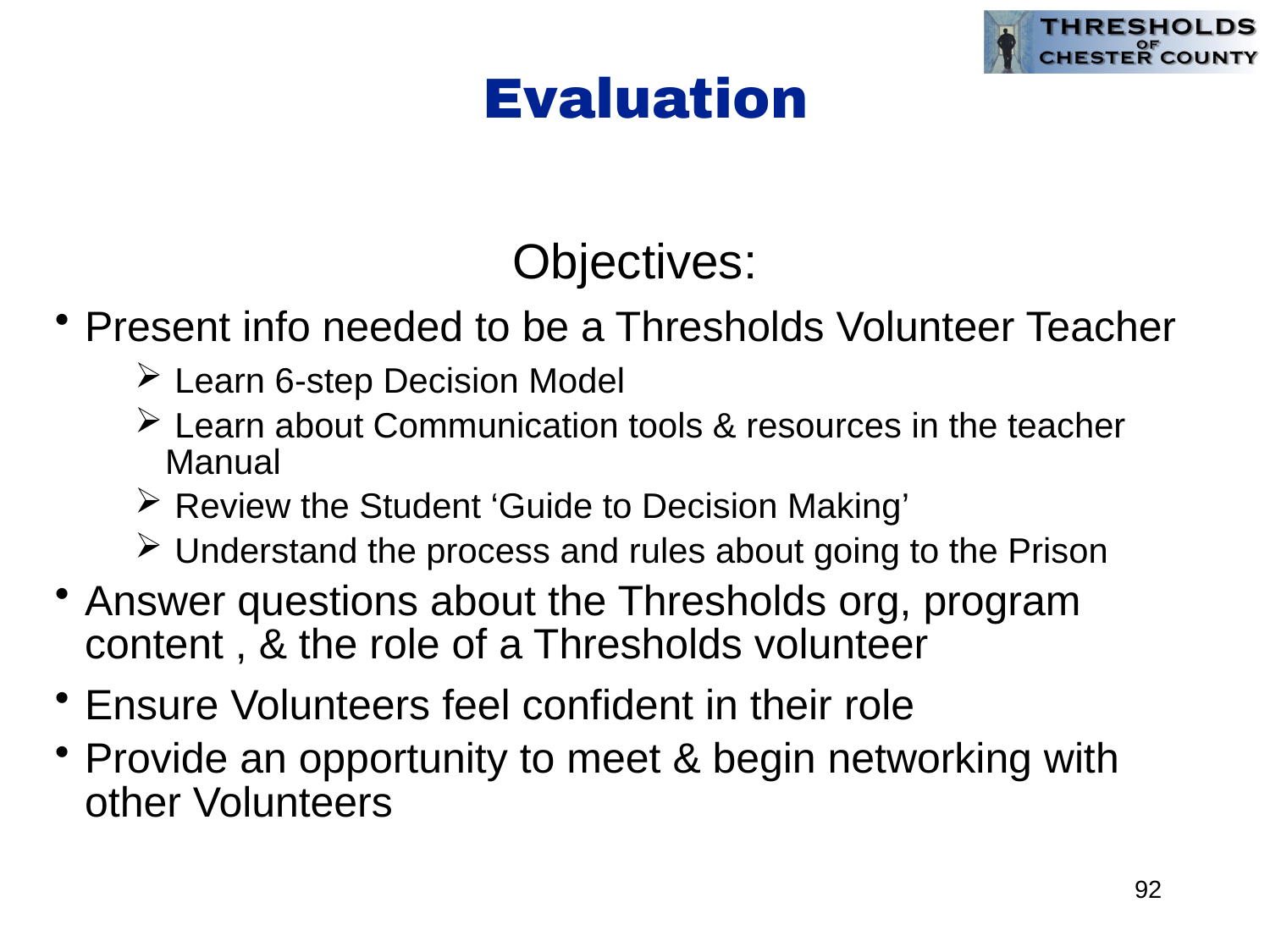

# Evaluation
Objectives:
Present info needed to be a Thresholds Volunteer Teacher
 Learn 6-step Decision Model
 Learn about Communication tools & resources in the teacher Manual
 Review the Student ‘Guide to Decision Making’
 Understand the process and rules about going to the Prison
Answer questions about the Thresholds org, program content , & the role of a Thresholds volunteer
Ensure Volunteers feel confident in their role
Provide an opportunity to meet & begin networking with other Volunteers
92